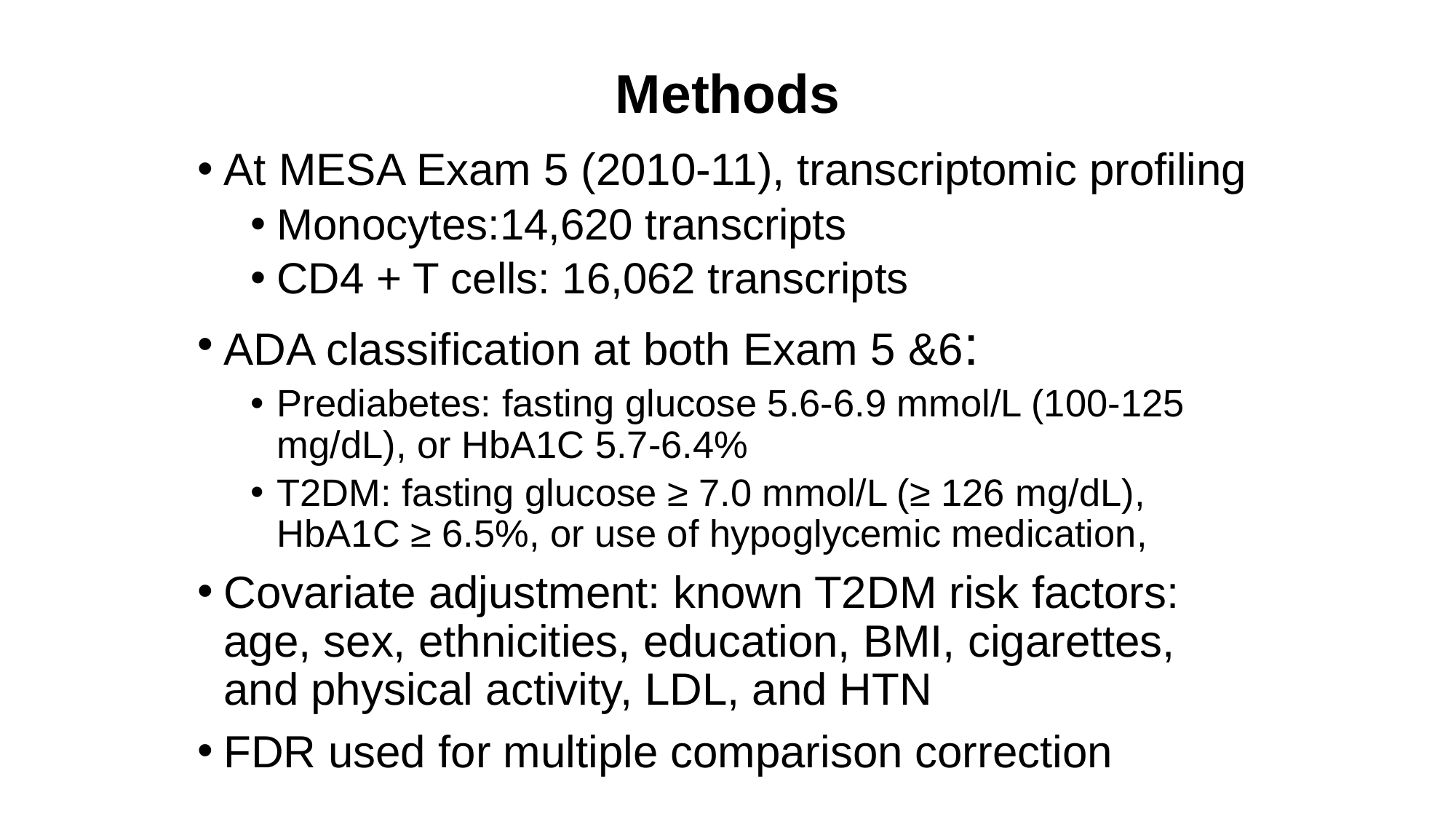

# Methods
At MESA Exam 5 (2010-11), transcriptomic profiling
Monocytes:14,620 transcripts
CD4 + T cells: 16,062 transcripts
ADA classification at both Exam 5 &6:
Prediabetes: fasting glucose 5.6-6.9 mmol/L (100-125 mg/dL), or HbA1C 5.7-6.4%
T2DM: fasting glucose ≥ 7.0 mmol/L (≥ 126 mg/dL), HbA1C ≥ 6.5%, or use of hypoglycemic medication,
Covariate adjustment: known T2DM risk factors: age, sex, ethnicities, education, BMI, cigarettes, and physical activity, LDL, and HTN
FDR used for multiple comparison correction